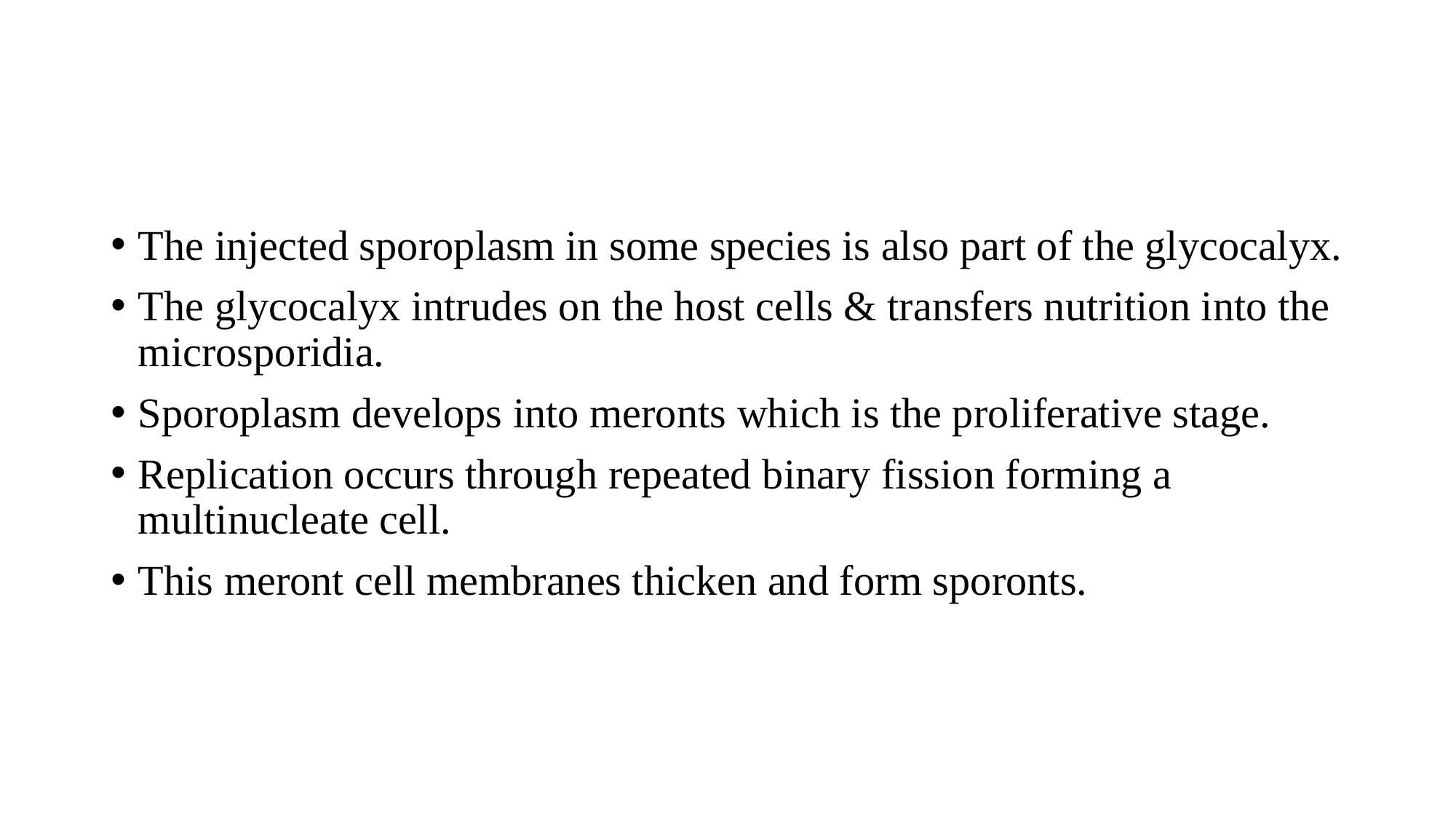

The injected sporoplasm in some species is also part of the glycocalyx.
The glycocalyx intrudes on the host cells & transfers nutrition into the microsporidia.
Sporoplasm develops into meronts which is the proliferative stage.
Replication occurs through repeated binary fission forming a multinucleate cell.
This meront cell membranes thicken and form sporonts.